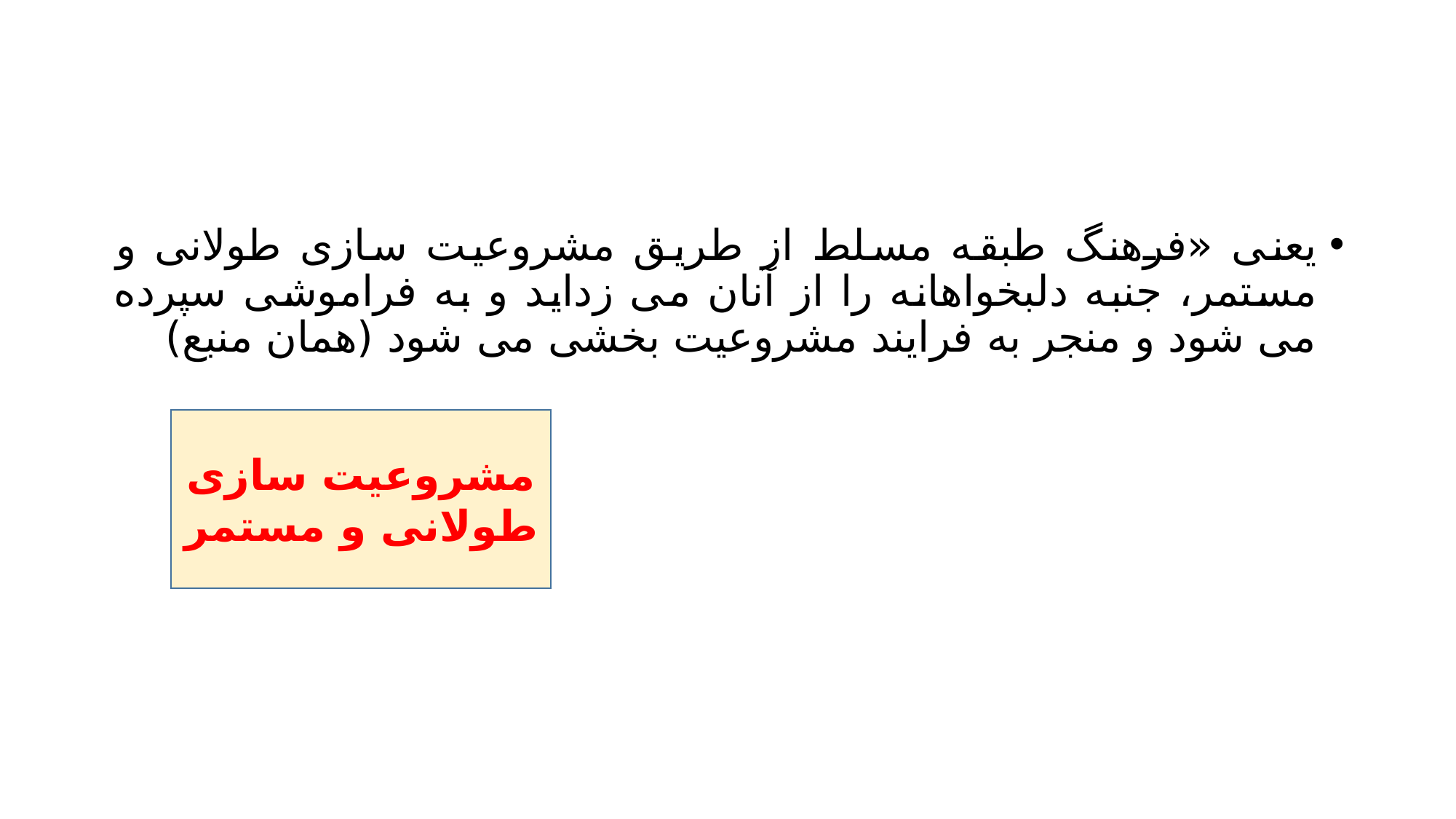

#
یعنی «فرهنگ طبقه مسلط از طریق مشروعیت سازی طولانی و مستمر، جنبه دلبخواهانه را از آنان می زداید و به فراموشی سپرده می شود و منجر به فرایند مشروعیت بخشی می شود (همان منبع)
مشروعیت سازی طولانی و مستمر